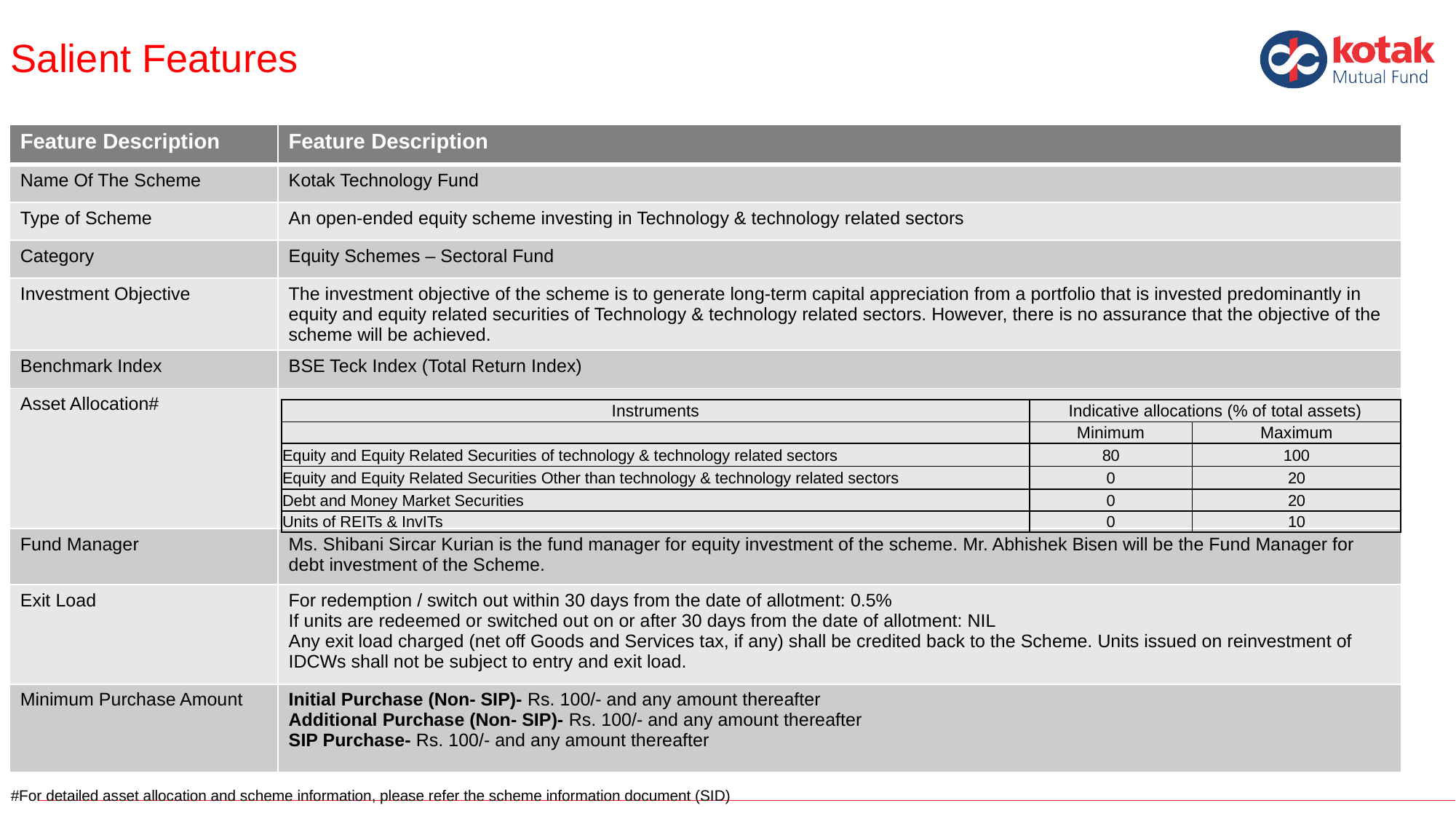

Salient Features
| Feature Description | Feature Description |
| --- | --- |
| Name Of The Scheme | Kotak Technology Fund |
| Type of Scheme | An open-ended equity scheme investing in Technology & technology related sectors |
| Category | Equity Schemes – Sectoral Fund |
| Investment Objective | The investment objective of the scheme is to generate long-term capital appreciation from a portfolio that is invested predominantly in equity and equity related securities of Technology & technology related sectors. However, there is no assurance that the objective of the scheme will be achieved. |
| Benchmark Index | BSE Teck Index (Total Return Index) |
| Asset Allocation# |  |
| Fund Manager | Ms. Shibani Sircar Kurian is the fund manager for equity investment of the scheme. Mr. Abhishek Bisen will be the Fund Manager for debt investment of the Scheme. |
| Exit Load | For redemption / switch out within 30 days from the date of allotment: 0.5% If units are redeemed or switched out on or after 30 days from the date of allotment: NIL Any exit load charged (net off Goods and Services tax, if any) shall be credited back to the Scheme. Units issued on reinvestment of IDCWs shall not be subject to entry and exit load. |
| Minimum Purchase Amount | Initial Purchase (Non- SIP)- Rs. 100/- and any amount thereafter Additional Purchase (Non- SIP)- Rs. 100/- and any amount thereafter SIP Purchase- Rs. 100/- and any amount thereafter |
| Instruments | Indicative allocations (% of total assets) |  |
| --- | --- | --- |
|  | Minimum | Maximum |
| Equity and Equity Related Securities of technology & technology related sectors | 80 | 100 |
| Equity and Equity Related Securities Other than technology & technology related sectors | 0 | 20 |
| Debt and Money Market Securities | 0 | 20 |
| Units of REITs & InvITs | 0 | 10 |
#For detailed asset allocation and scheme information, please refer the scheme information document (SID)